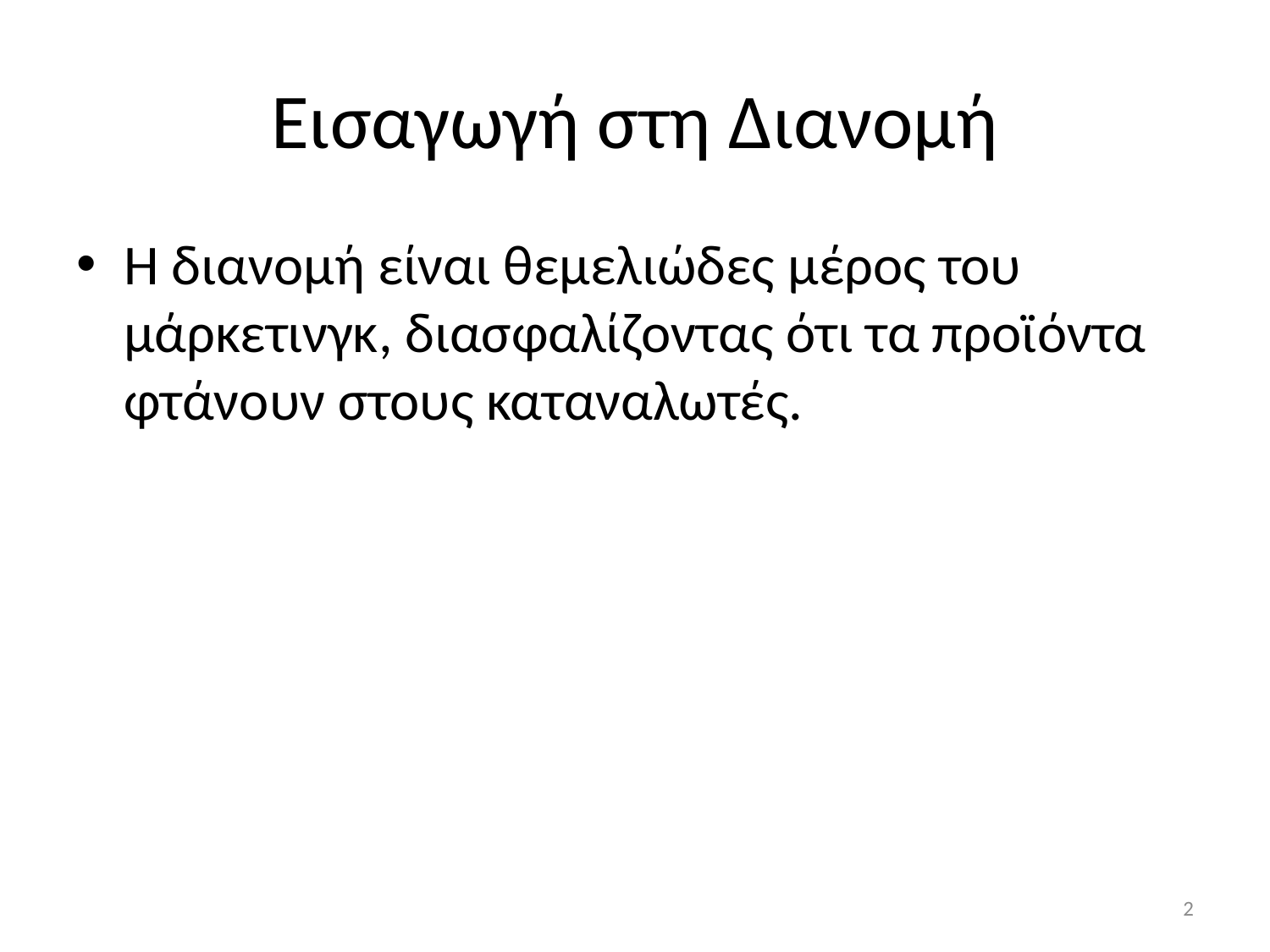

# Εισαγωγή στη Διανομή
Η διανομή είναι θεμελιώδες μέρος του μάρκετινγκ, διασφαλίζοντας ότι τα προϊόντα φτάνουν στους καταναλωτές.
2